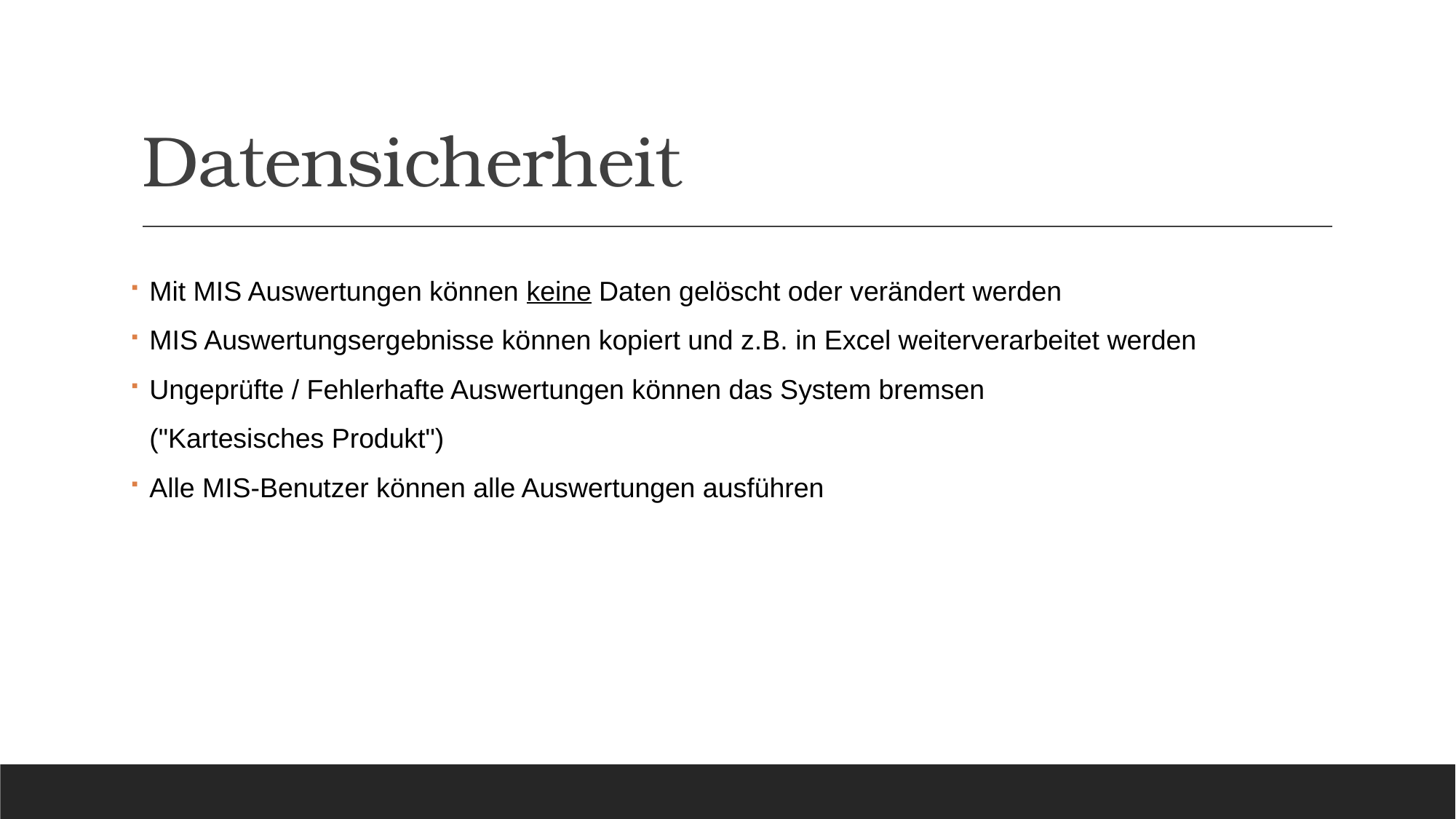

# Datensicherheit
 Mit MIS Auswertungen können keine Daten gelöscht oder verändert werden
 MIS Auswertungsergebnisse können kopiert und z.B. in Excel weiterverarbeitet werden
 Ungeprüfte / Fehlerhafte Auswertungen können das System bremsen
 ("Kartesisches Produkt")
 Alle MIS-Benutzer können alle Auswertungen ausführen